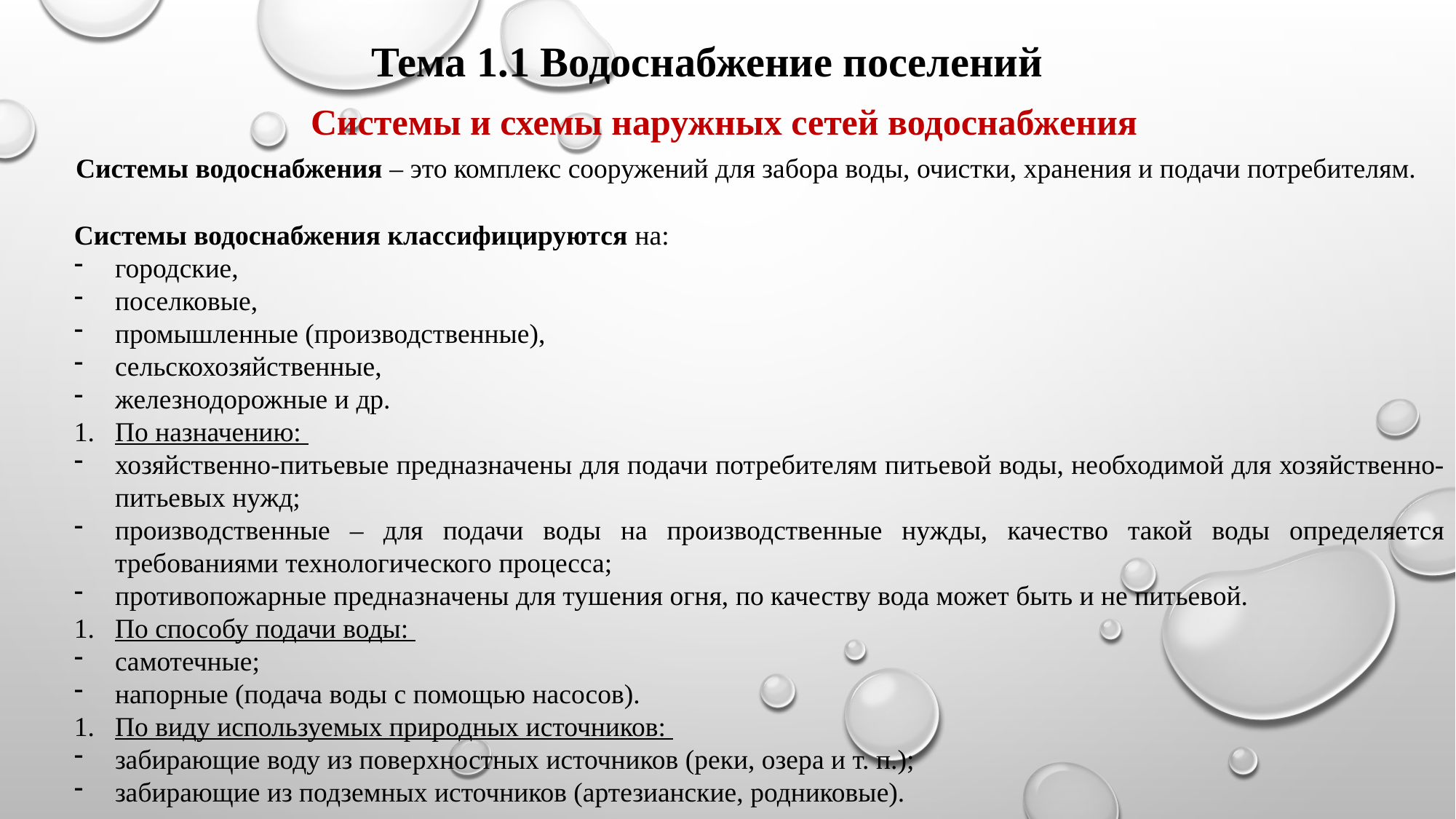

Тема 1.1 Водоснабжение поселений
Системы и схемы наружных сетей водоснабжения
Системы водоснабжения – это комплекс сооружений для забора воды, очистки, хранения и подачи потребителям.
Системы водоснабжения классифицируются на:
городские,
поселковые,
промышленные (производственные),
сельскохозяйственные,
железнодорожные и др.
По назначению:
хозяйственно-питьевые предназначены для подачи потребителям питьевой воды, необходимой для хозяйственно-питьевых нужд;
производственные – для подачи воды на производственные нужды, качество такой воды определяется требованиями технологического процесса;
противопожарные предназначены для тушения огня, по качеству вода может быть и не питьевой.
По способу подачи воды:
самотечные;
напорные (подача воды с помощью насосов).
По виду используемых природных источников:
забирающие воду из поверхностных источников (реки, озера и т. п.);
забирающие из подземных источников (артезианские, родниковые).